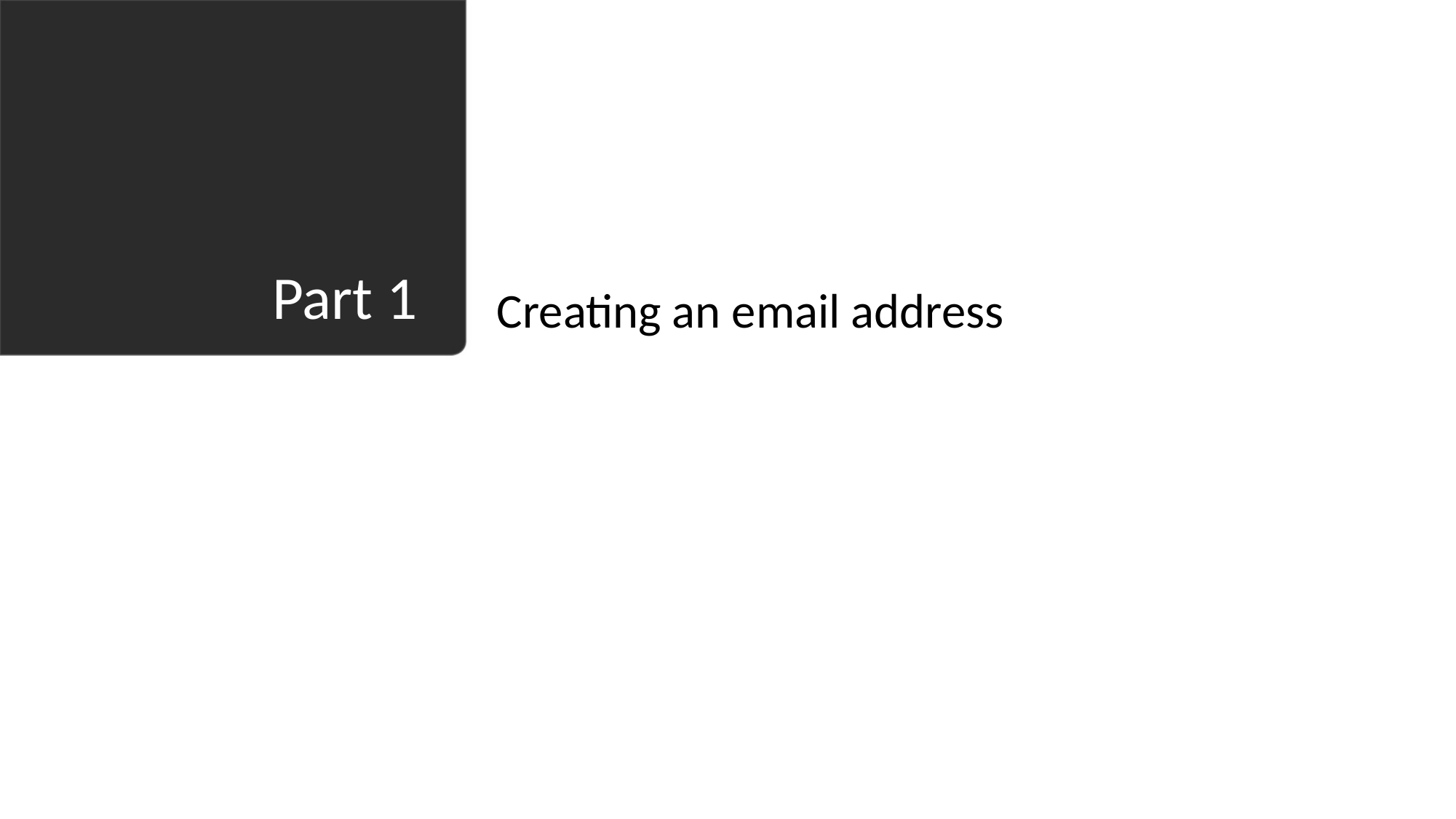

Creating an email address
# Part 1